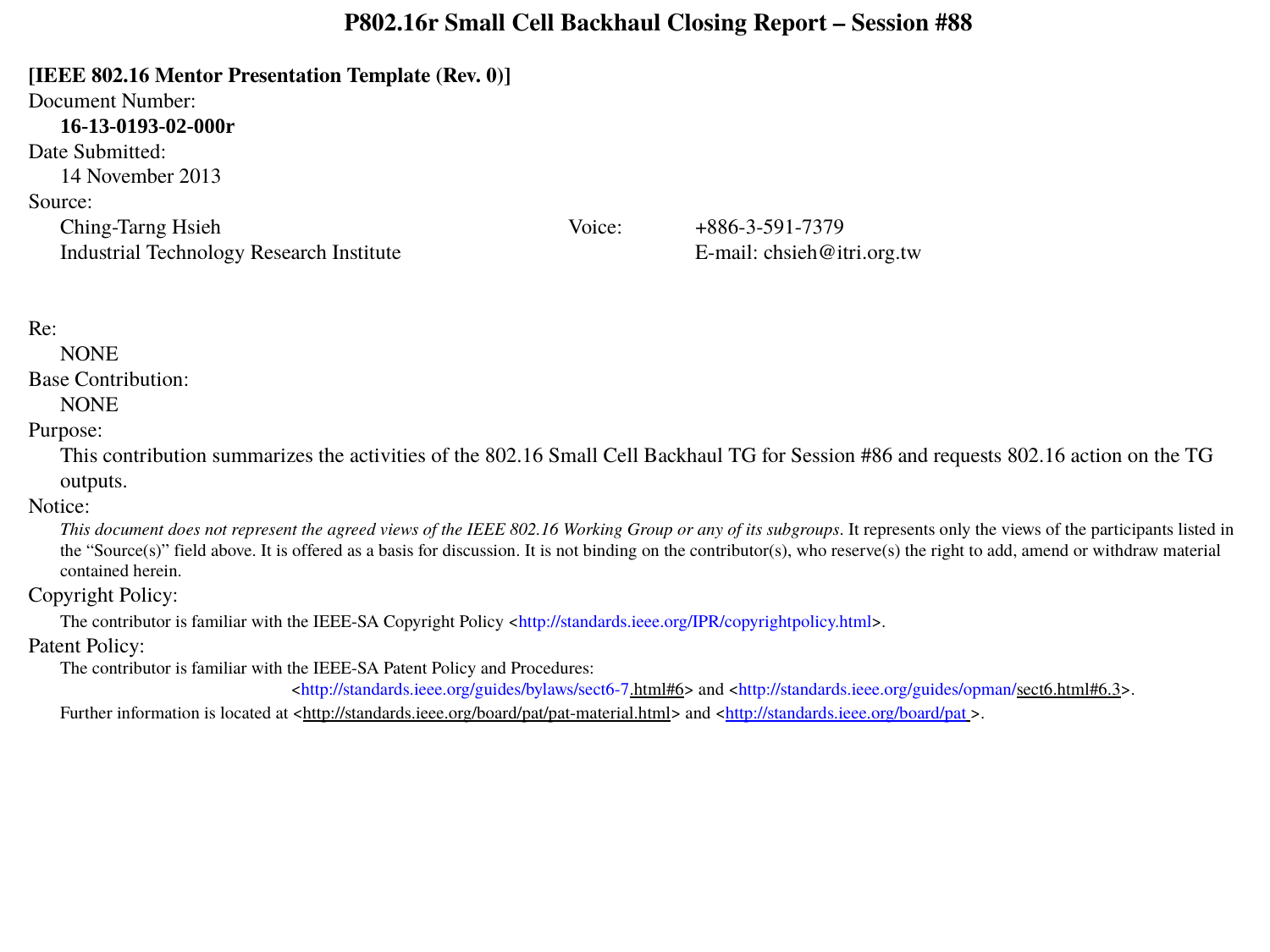

P802.16r Small Cell Backhaul Closing Report – Session #88

[IEEE 802.16 Mentor Presentation Template (Rev. 0)]
Document Number:
16-13-0193-02-000r
Date Submitted:
14 November 2013
Source:
Ching-Tarng Hsieh			Voice:	+886-3-591-7379
Industrial Technology Research Institute			E-mail: chsieh@itri.org.tw

Re:
NONE
Base Contribution:
NONE
Purpose:
This contribution summarizes the activities of the 802.16 Small Cell Backhaul TG for Session #86 and requests 802.16 action on the TG outputs.
Notice:
This document does not represent the agreed views of the IEEE 802.16 Working Group or any of its subgroups. It represents only the views of the participants listed in the “Source(s)” field above. It is offered as a basis for discussion. It is not binding on the contributor(s), who reserve(s) the right to add, amend or withdraw material contained herein.
Copyright Policy:
The contributor is familiar with the IEEE-SA Copyright Policy <http://standards.ieee.org/IPR/copyrightpolicy.html>.
Patent Policy:
The contributor is familiar with the IEEE-SA Patent Policy and Procedures:
<http://standards.ieee.org/guides/bylaws/sect6-7.html#6> and <http://standards.ieee.org/guides/opman/sect6.html#6.3>.
Further information is located at <http://standards.ieee.org/board/pat/pat-material.html> and <http://standards.ieee.org/board/pat >.